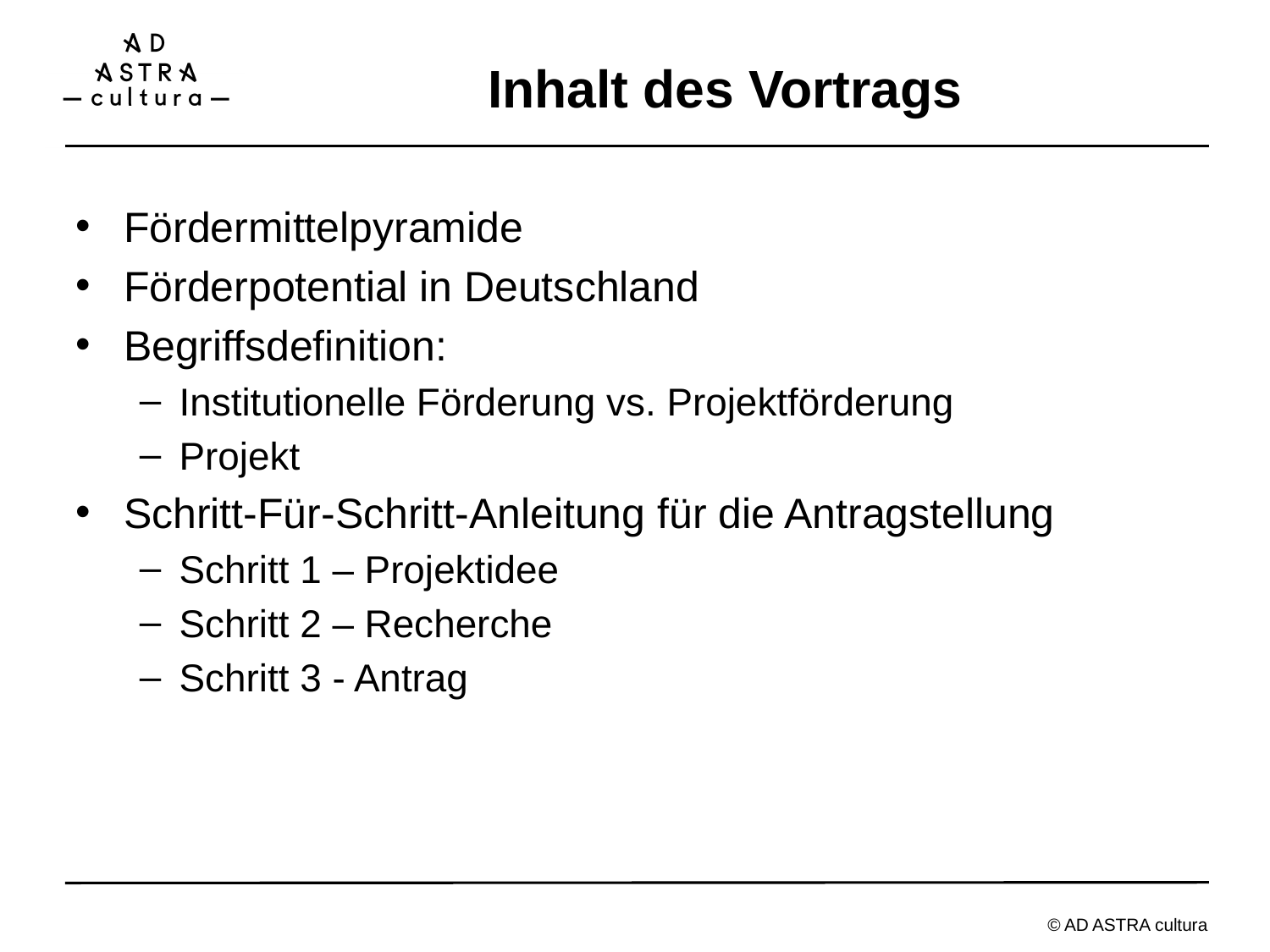

# Inhalt des Vortrags

Fördermittelpyramide
Förderpotential in Deutschland
Begriffsdefinition:
Institutionelle Förderung vs. Projektförderung
Projekt
Schritt-Für-Schritt-Anleitung für die Antragstellung
Schritt 1 – Projektidee
Schritt 2 – Recherche
Schritt 3 - Antrag